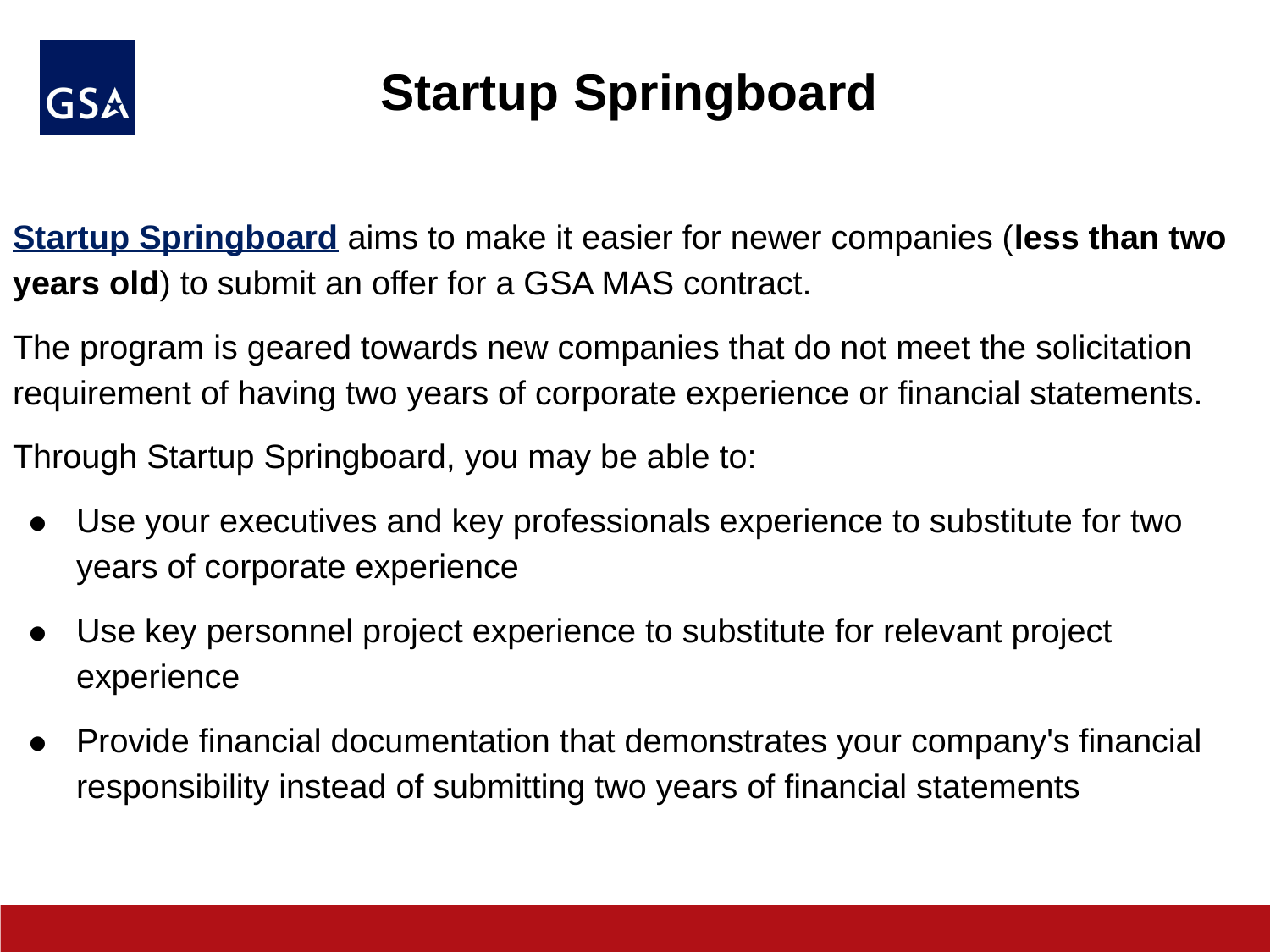

# Startup Springboard

Startup Springboard aims to make it easier for newer companies (less than two years old) to submit an offer for a GSA MAS contract.
The program is geared towards new companies that do not meet the solicitation requirement of having two years of corporate experience or financial statements.
Through Startup Springboard, you may be able to:
Use your executives and key professionals experience to substitute for two years of corporate experience
Use key personnel project experience to substitute for relevant project experience
Provide financial documentation that demonstrates your company's financial responsibility instead of submitting two years of financial statements